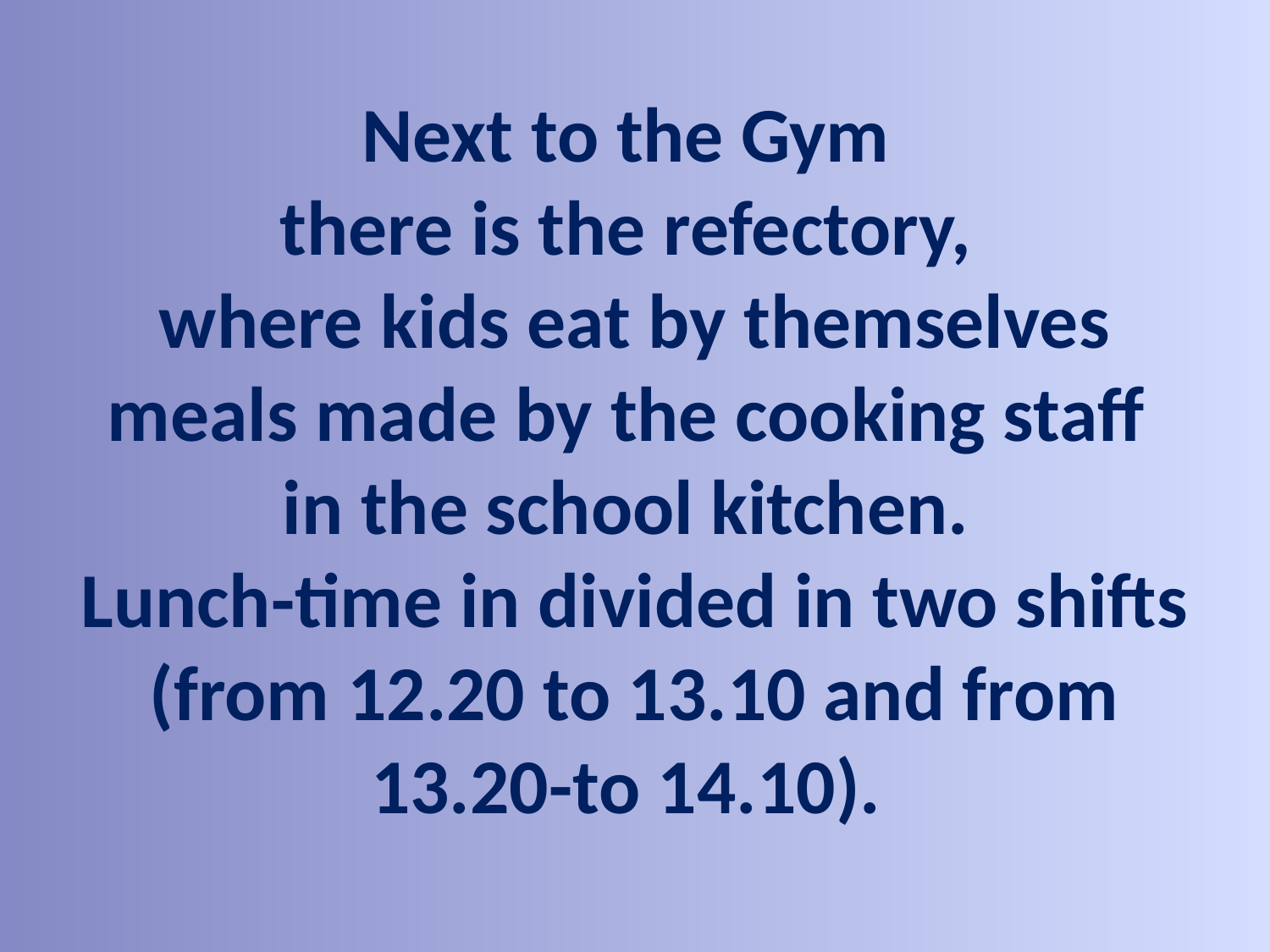

# Next to the Gym there is the refectory, where kids eat by themselves meals made by the cooking staff  in the school kitchen. Lunch-time in divided in two shifts (from 12.20 to 13.10 and from 13.20-to 14.10).